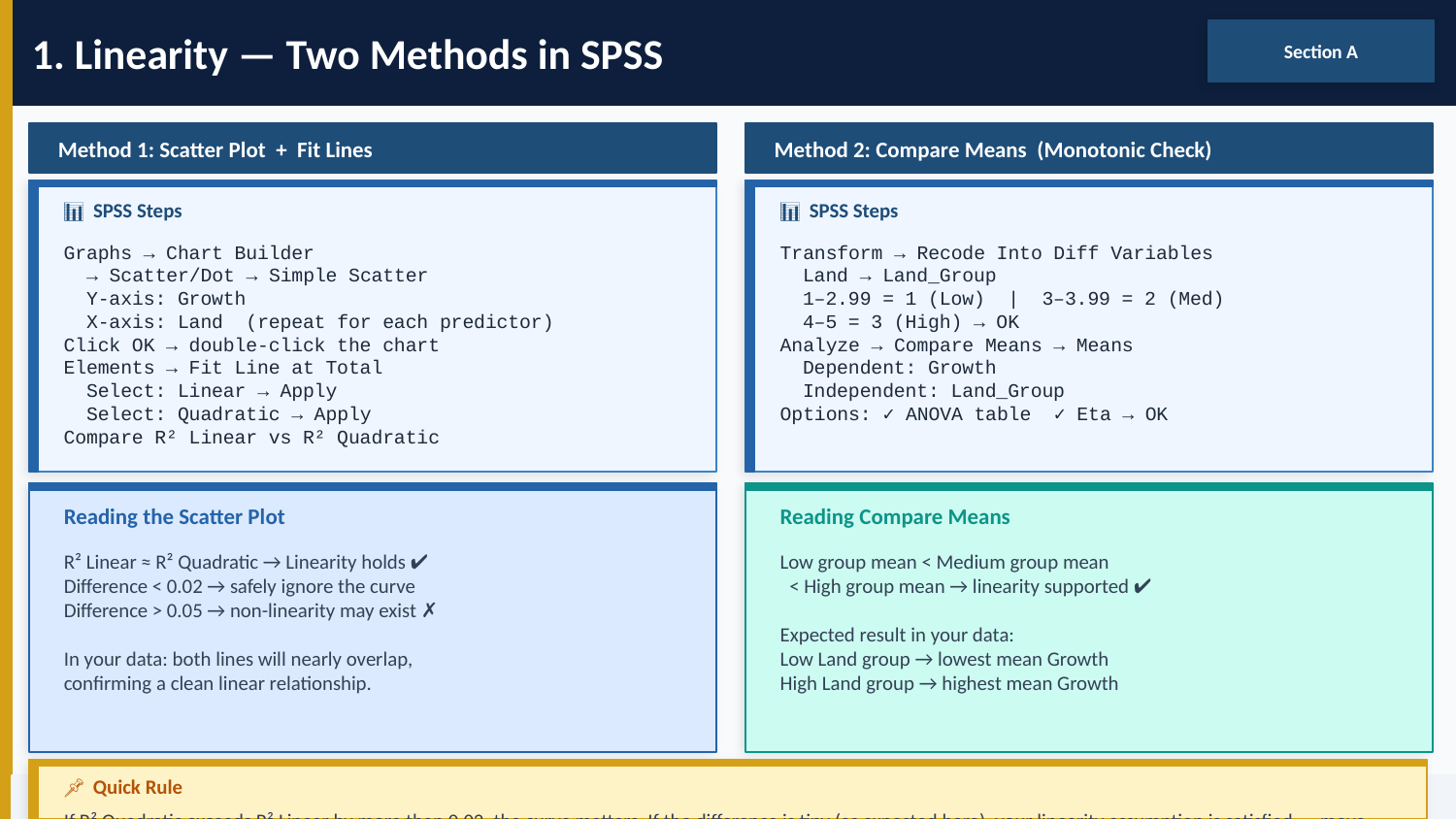

1. Linearity — Two Methods in SPSS

Section A

Method 1: Scatter Plot  +  Fit Lines

Method 2: Compare Means  (Monotonic Check)

📊  SPSS Steps
📊  SPSS Steps
Graphs → Chart Builder
  → Scatter/Dot → Simple Scatter
  Y-axis: Growth
  X-axis: Land  (repeat for each predictor)
Click OK → double-click the chart
Elements → Fit Line at Total
  Select: Linear → Apply
  Select: Quadratic → Apply
Compare R² Linear vs R² Quadratic
Transform → Recode Into Diff Variables
  Land → Land_Group
  1–2.99 = 1 (Low)  |  3–3.99 = 2 (Med)
  4–5 = 3 (High) → OK
Analyze → Compare Means → Means
  Dependent: Growth
  Independent: Land_Group
Options: ✓ ANOVA table  ✓ Eta → OK

Reading the Scatter Plot
Reading Compare Means
R² Linear ≈ R² Quadratic → Linearity holds ✔
Difference < 0.02 → safely ignore the curve
Difference > 0.05 → non-linearity may exist ✗

In your data: both lines will nearly overlap,
confirming a clean linear relationship.
Low group mean < Medium group mean
  < High group mean → linearity supported ✔

Expected result in your data:
Low Land group → lowest mean Growth
High Land group → highest mean Growth

📌  Quick Rule

SPSS Training  |  Post-Test Diagnostics & Hypothesis Testing  |  Machakos County Real Estate Study  •  n = 290
If R² Quadratic exceeds R² Linear by more than 0.02, the curve matters. If the difference is tiny (as expected here), your linearity assumption is satisfied — move on.